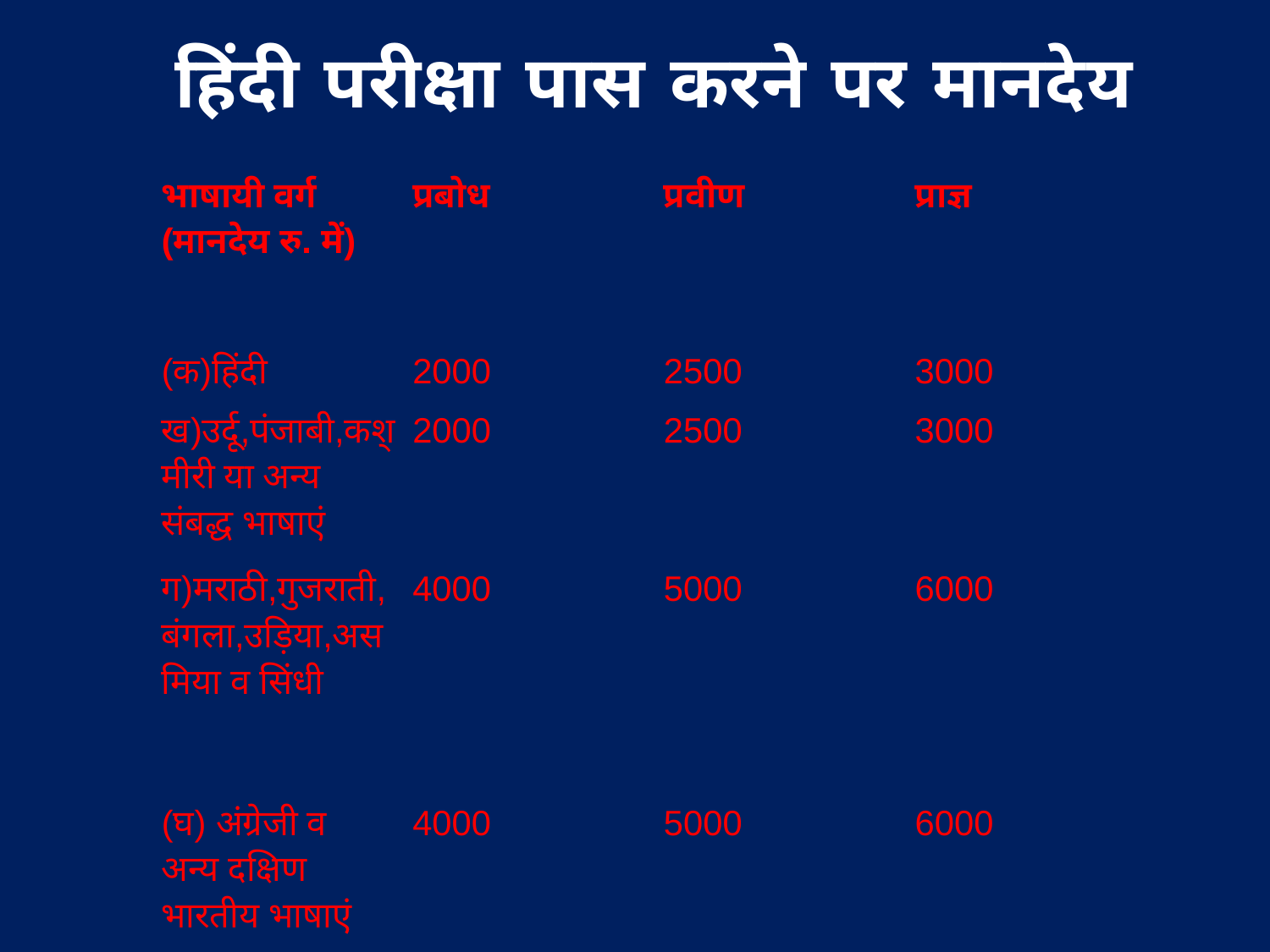

हिंदी परीक्षा पास करने पर मानदेय
| भाषायी वर्ग (मानदेय रु. में) | प्रबोध | प्रवीण | प्राज्ञ |
| --- | --- | --- | --- |
| (क)हिंदी | 2000 | 2500 | 3000 |
| ख)उर्दू,पंजाबी,कश्मीरी या अन्य संबद्ध भाषाएं | 2000 | 2500 | 3000 |
| ग)मराठी,गुजराती,बंगला,उड़िया,असमिया व सिंधी | 4000 | 5000 | 6000 |
| (घ) अंग्रेजी व अन्य दक्षिण भारतीय भाषाएं | 4000 | 5000 | 6000 |